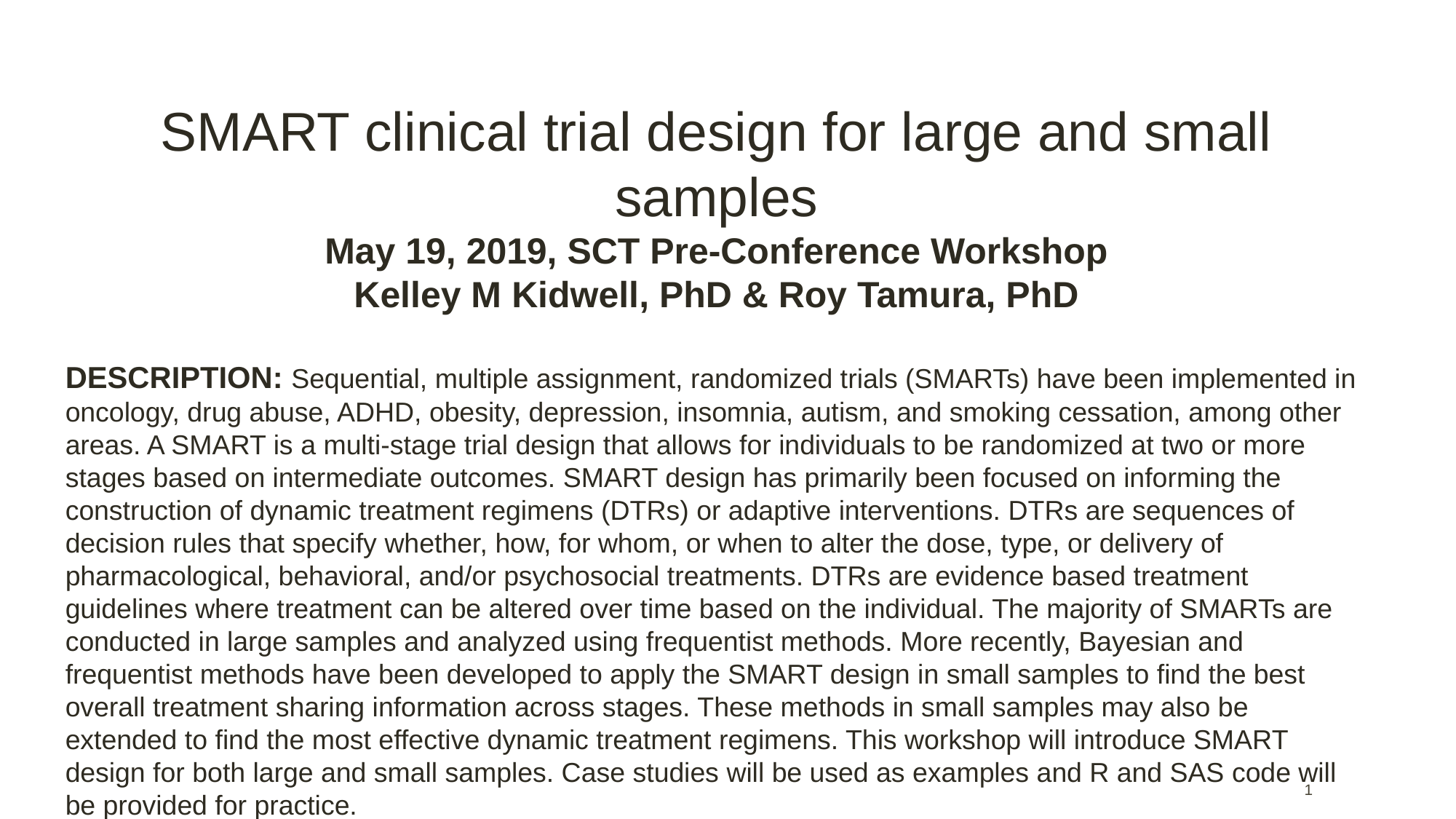

SMART clinical trial design for large and small samples
May 19, 2019, SCT Pre-Conference Workshop
Kelley M Kidwell, PhD & Roy Tamura, PhD

DESCRIPTION: Sequential, multiple assignment, randomized trials (SMARTs) have been implemented in oncology, drug abuse, ADHD, obesity, depression, insomnia, autism, and smoking cessation, among other areas. A SMART is a multi-stage trial design that allows for individuals to be randomized at two or more stages based on intermediate outcomes. SMART design has primarily been focused on informing the construction of dynamic treatment regimens (DTRs) or adaptive interventions. DTRs are sequences of decision rules that specify whether, how, for whom, or when to alter the dose, type, or delivery of pharmacological, behavioral, and/or psychosocial treatments. DTRs are evidence based treatment guidelines where treatment can be altered over time based on the individual. The majority of SMARTs are conducted in large samples and analyzed using frequentist methods. More recently, Bayesian and frequentist methods have been developed to apply the SMART design in small samples to find the best overall treatment sharing information across stages. These methods in small samples may also be extended to find the most effective dynamic treatment regimens. This workshop will introduce SMART design for both large and small samples. Case studies will be used as examples and R and SAS code will be provided for practice.
1